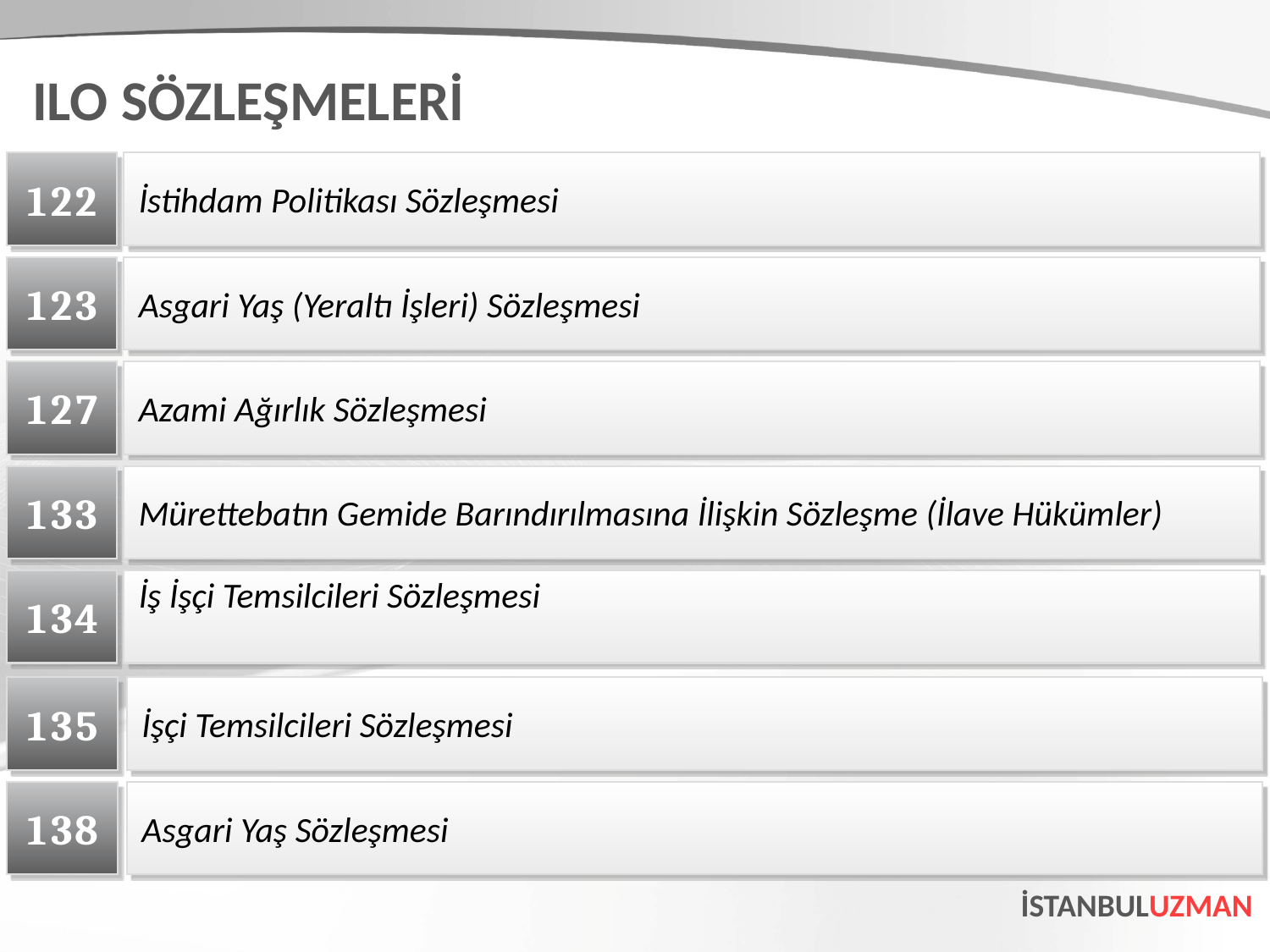

ILO SÖZLEŞMELERİ

122
İstihdam Politikası Sözleşmesi
123
Asgari Yaş (Yeraltı İşleri) Sözleşmesi

127
Azami Ağırlık Sözleşmesi
133
Mürettebatın Gemide Barındırılmasına İlişkin Sözleşme (İlave Hükümler)
134
İş İşçi Temsilcileri Sözleşmesi

135
İşçi Temsilcileri Sözleşmesi
138
Asgari Yaş Sözleşmesi
İSTANBULUZMAN